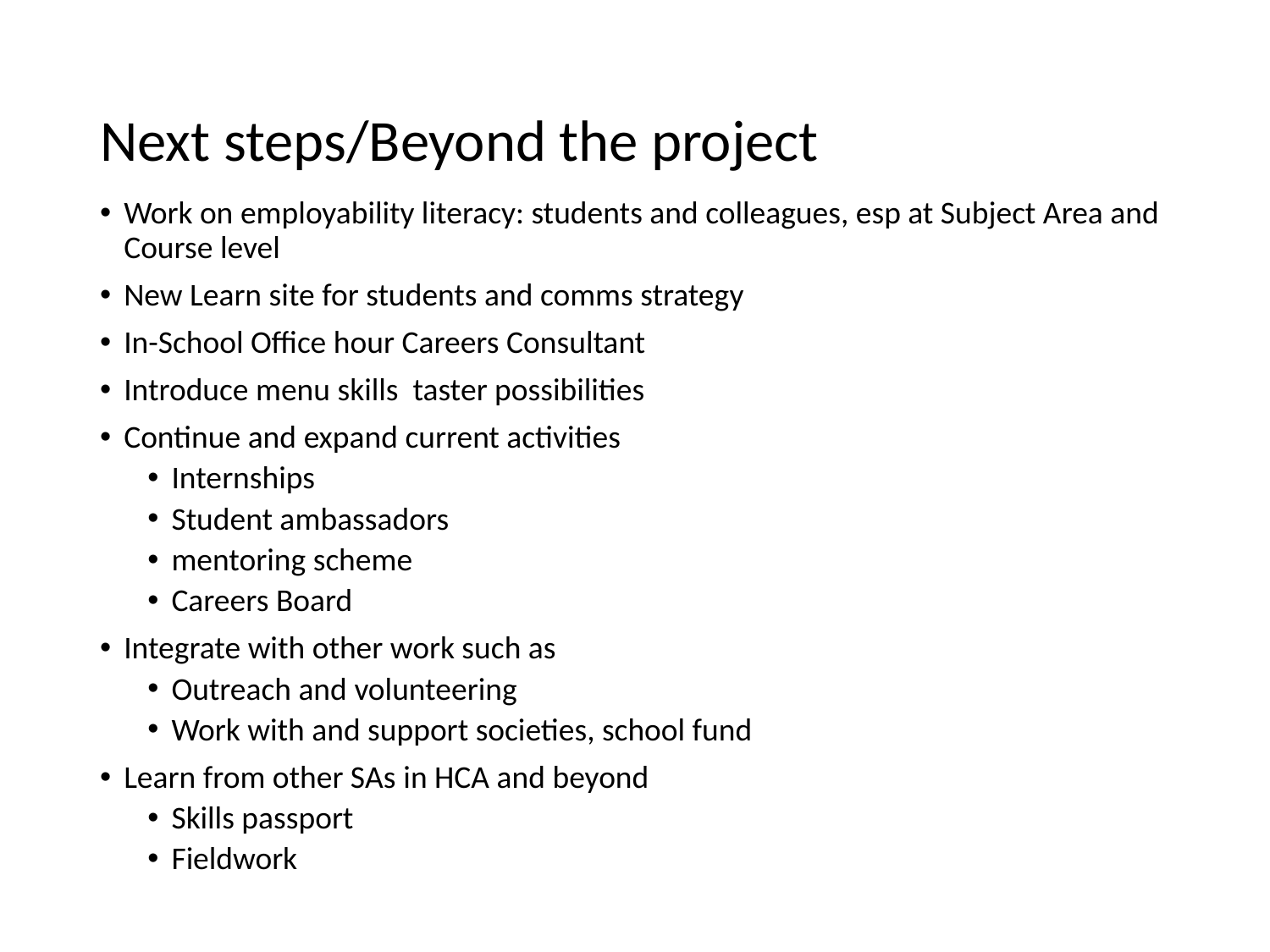

# Next steps/Beyond the project
Work on employability literacy: students and colleagues, esp at Subject Area and Course level
New Learn site for students and comms strategy
In-School Office hour Careers Consultant
Introduce menu skills  taster possibilities
Continue and expand current activities
Internships
Student ambassadors
mentoring scheme
Careers Board
Integrate with other work such as
Outreach and volunteering
Work with and support societies, school fund
Learn from other SAs in HCA and beyond
Skills passport
Fieldwork